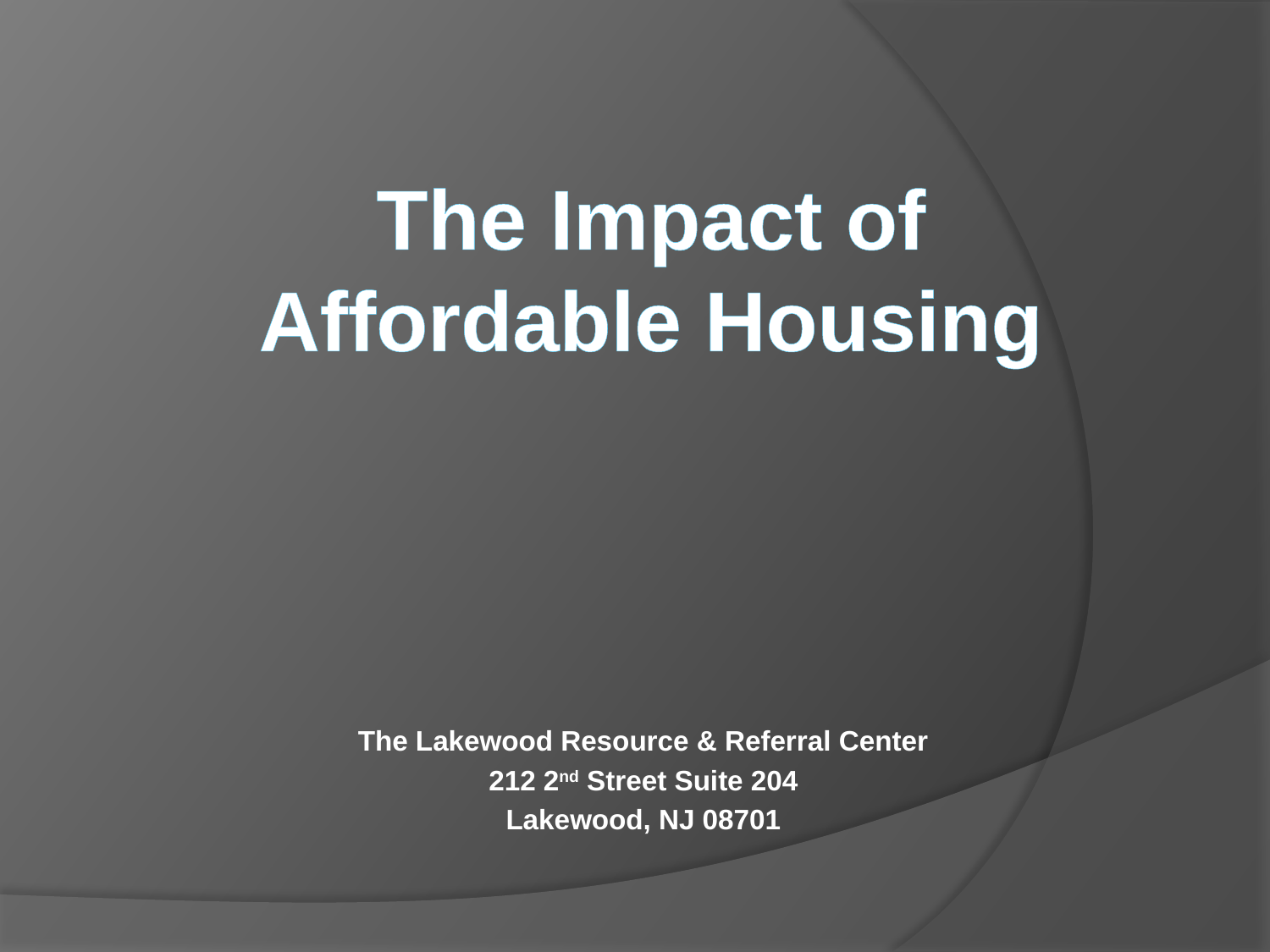

# The Impact of Affordable Housing
The Lakewood Resource & Referral Center
212 2nd Street Suite 204
Lakewood, NJ 08701